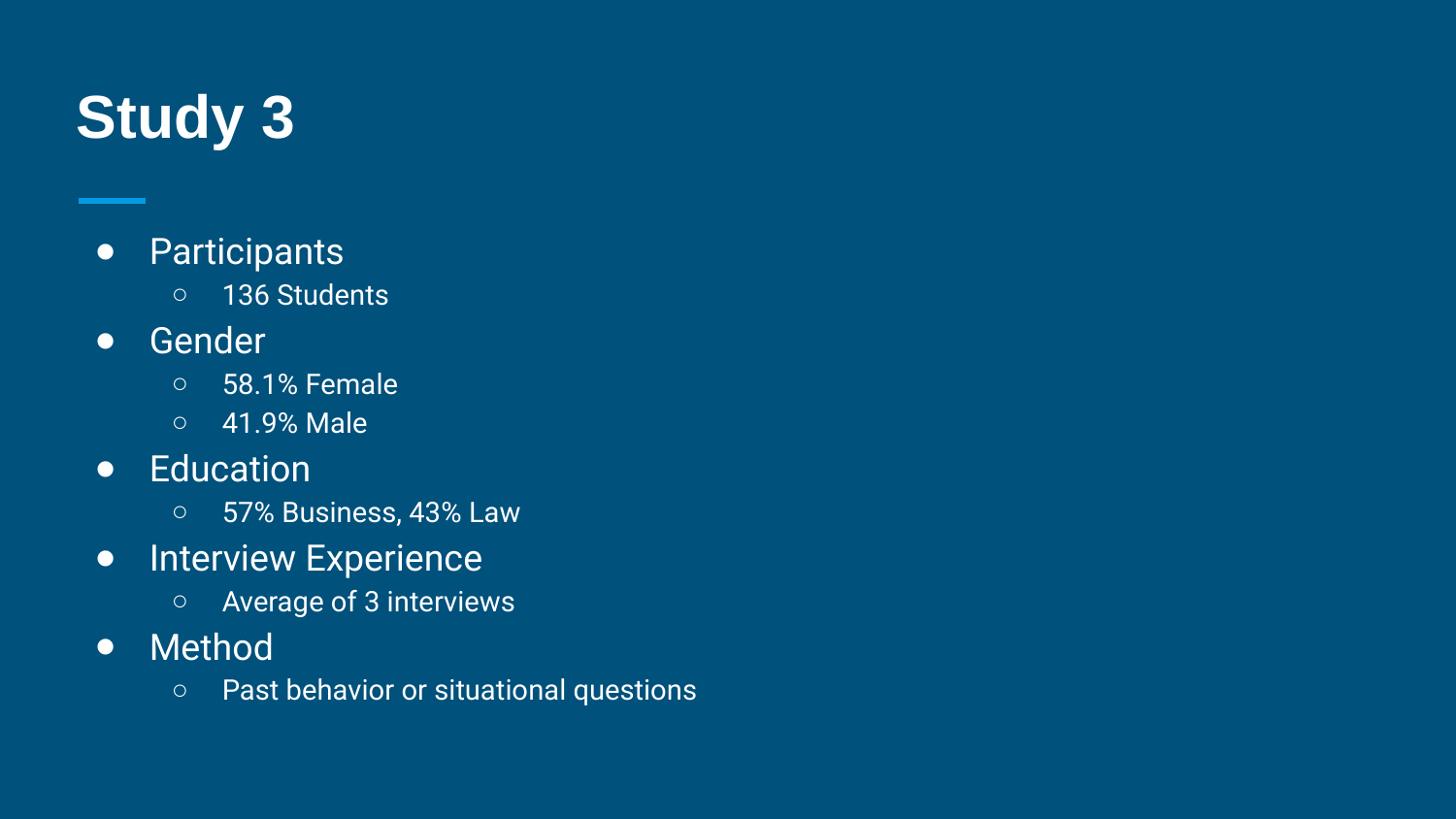

# Study 3
Participants
136 Students
Gender
58.1% Female
41.9% Male
Education
57% Business, 43% Law
Interview Experience
Average of 3 interviews
Method
Past behavior or situational questions